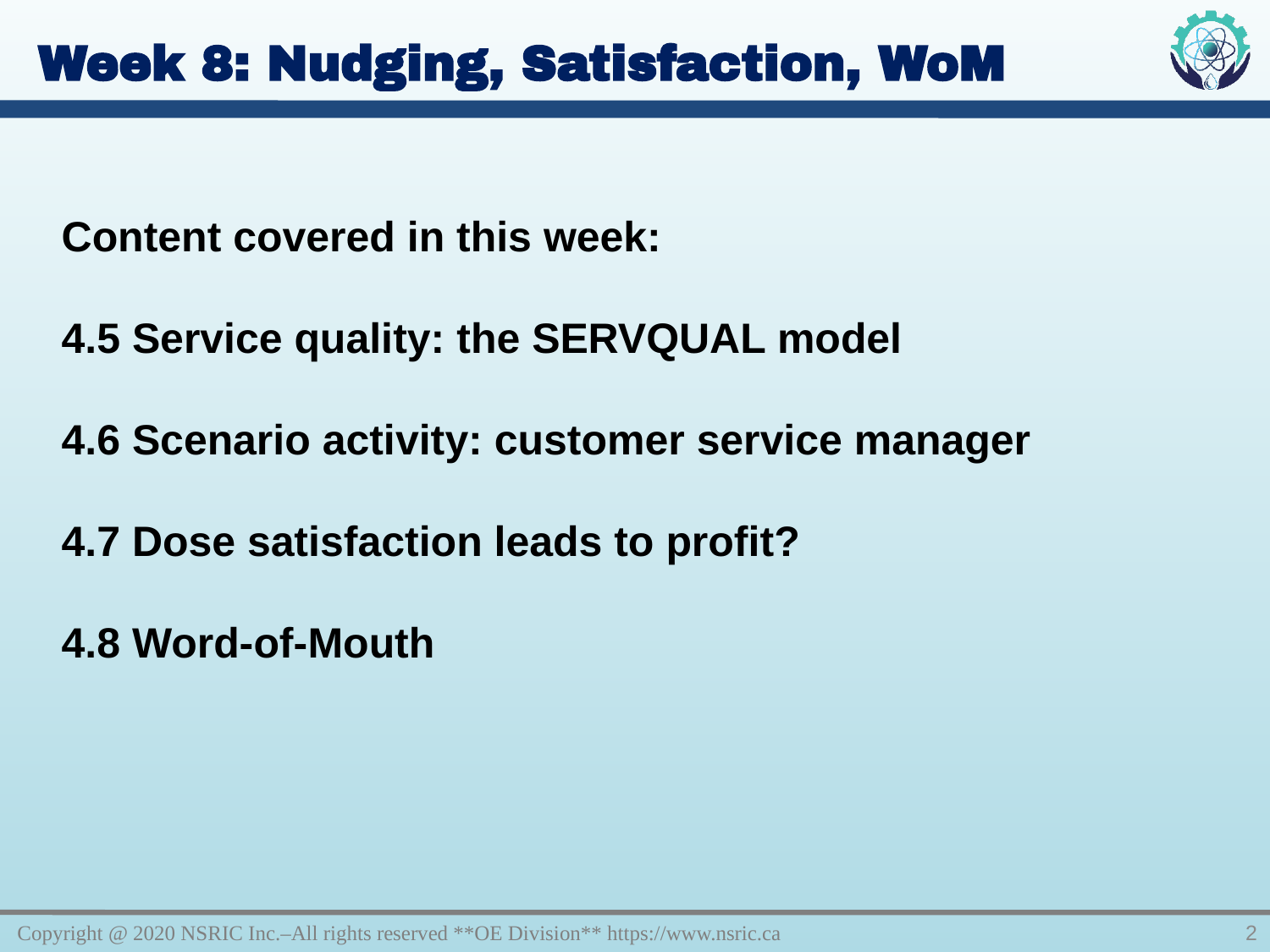

Week 8: Nudging, Satisfaction, WoM
Content covered in this week:

4.5 Service quality: the SERVQUAL model

4.6 Scenario activity: customer service manager

4.7 Dose satisfaction leads to profit?

4.8 Word-of-Mouth
Copyright @ 2020 NSRIC Inc.–All rights reserved **OE Division** https://www.nsric.ca
2